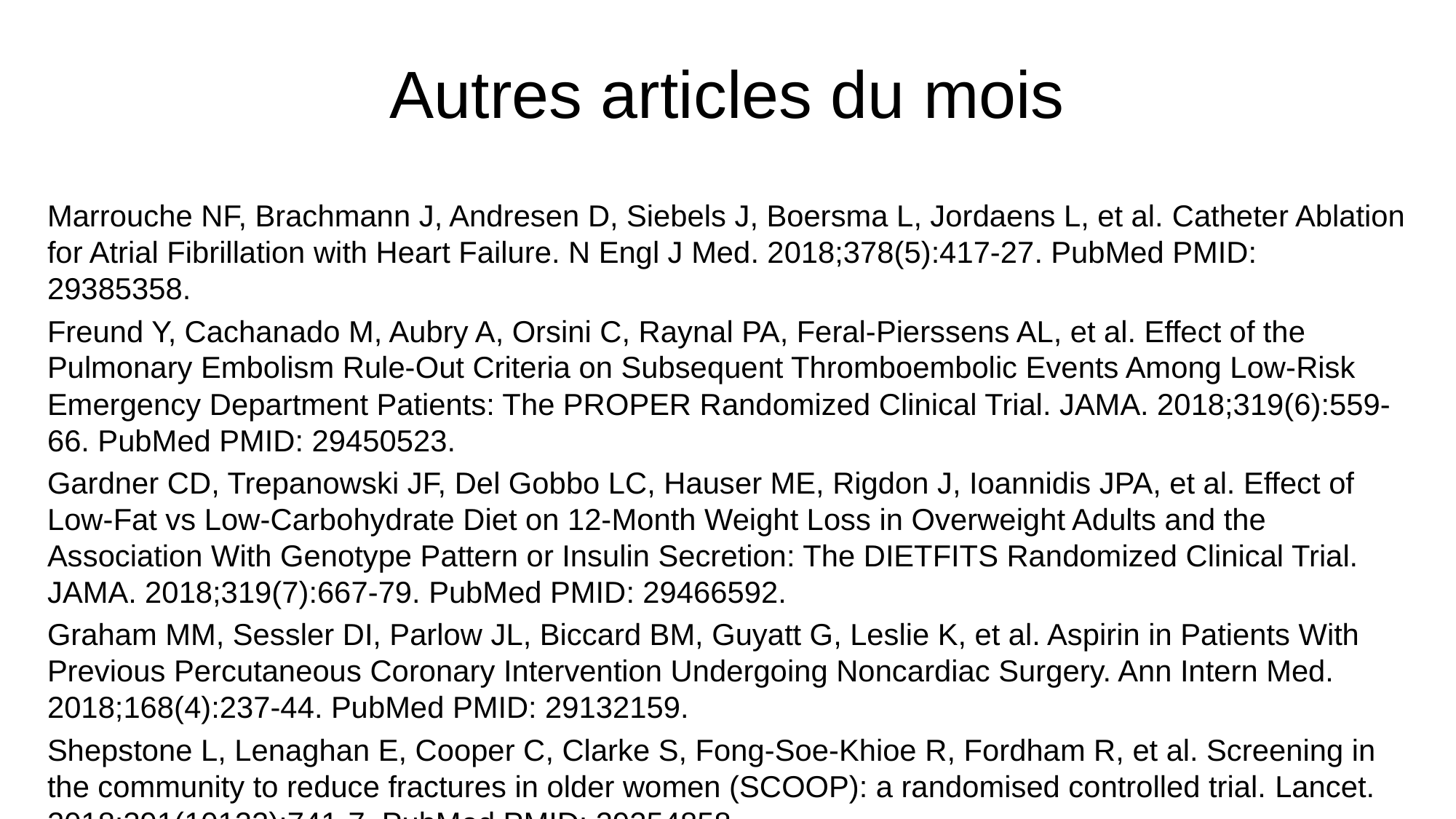

# Autres articles du mois
Marrouche NF, Brachmann J, Andresen D, Siebels J, Boersma L, Jordaens L, et al. Catheter Ablation for Atrial Fibrillation with Heart Failure. N Engl J Med. 2018;378(5):417-27. PubMed PMID: 29385358.
Freund Y, Cachanado M, Aubry A, Orsini C, Raynal PA, Feral-Pierssens AL, et al. Effect of the Pulmonary Embolism Rule-Out Criteria on Subsequent Thromboembolic Events Among Low-Risk Emergency Department Patients: The PROPER Randomized Clinical Trial. JAMA. 2018;319(6):559-66. PubMed PMID: 29450523.
Gardner CD, Trepanowski JF, Del Gobbo LC, Hauser ME, Rigdon J, Ioannidis JPA, et al. Effect of Low-Fat vs Low-Carbohydrate Diet on 12-Month Weight Loss in Overweight Adults and the Association With Genotype Pattern or Insulin Secretion: The DIETFITS Randomized Clinical Trial. JAMA. 2018;319(7):667-79. PubMed PMID: 29466592.
Graham MM, Sessler DI, Parlow JL, Biccard BM, Guyatt G, Leslie K, et al. Aspirin in Patients With Previous Percutaneous Coronary Intervention Undergoing Noncardiac Surgery. Ann Intern Med. 2018;168(4):237-44. PubMed PMID: 29132159.
Shepstone L, Lenaghan E, Cooper C, Clarke S, Fong-Soe-Khioe R, Fordham R, et al. Screening in the community to reduce fractures in older women (SCOOP): a randomised controlled trial. Lancet. 2018;391(10122):741-7. PubMed PMID: 29254858